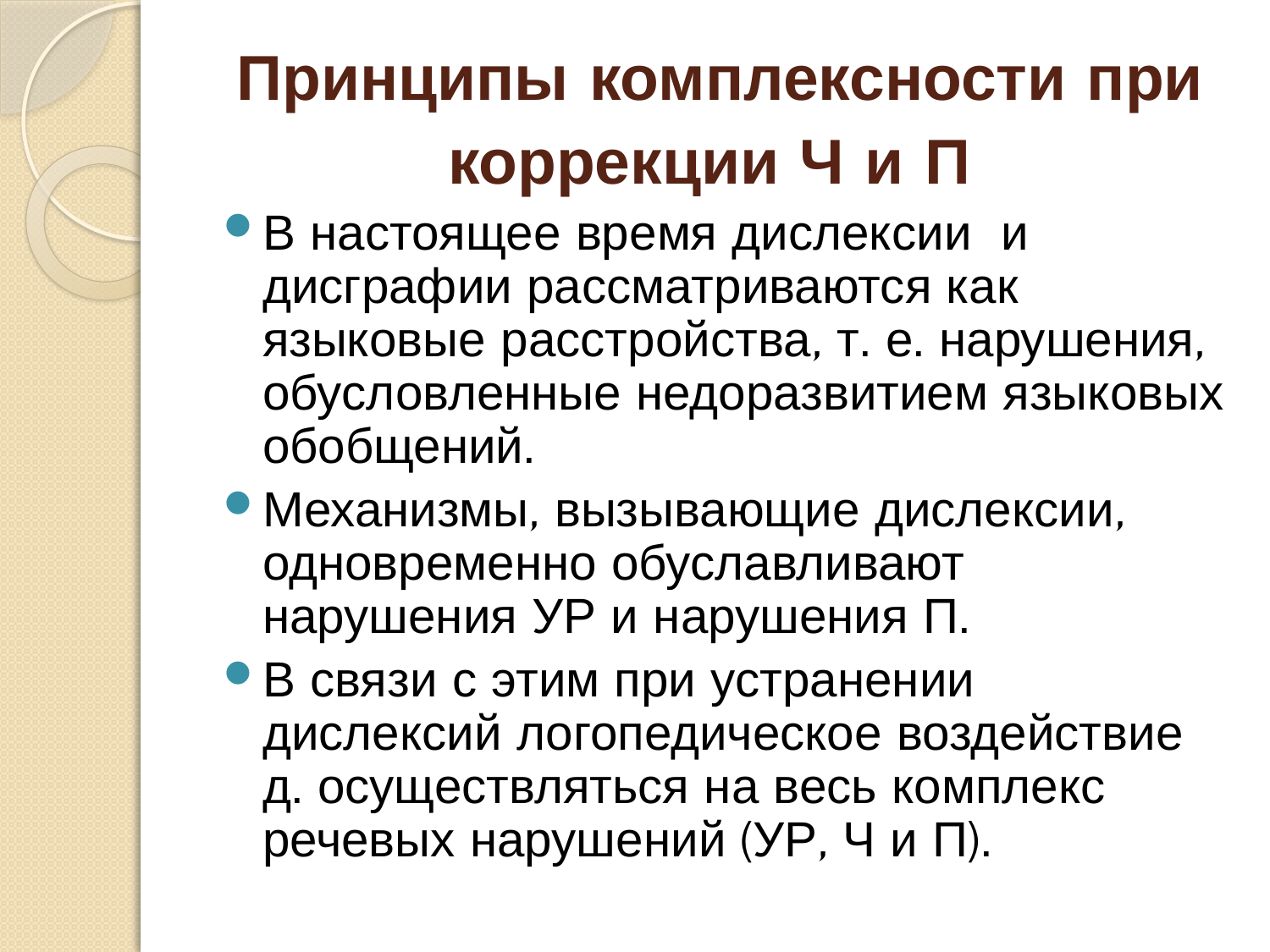

# Принципы комплексности при коррекции Ч и П
В настоящее время дислексии  и дисграфии рассматриваются как языковые расстройства, т. е. нарушения, обусловленные недоразвитием языковых обобщений.
Механизмы, вызывающие дислексии, одновременно обуславливают нарушения УР и нарушения П.
В связи с этим при устранении дислексий логопедическое воздействие д. осуществляться на весь комплекс речевых нарушений (УР, Ч и П).